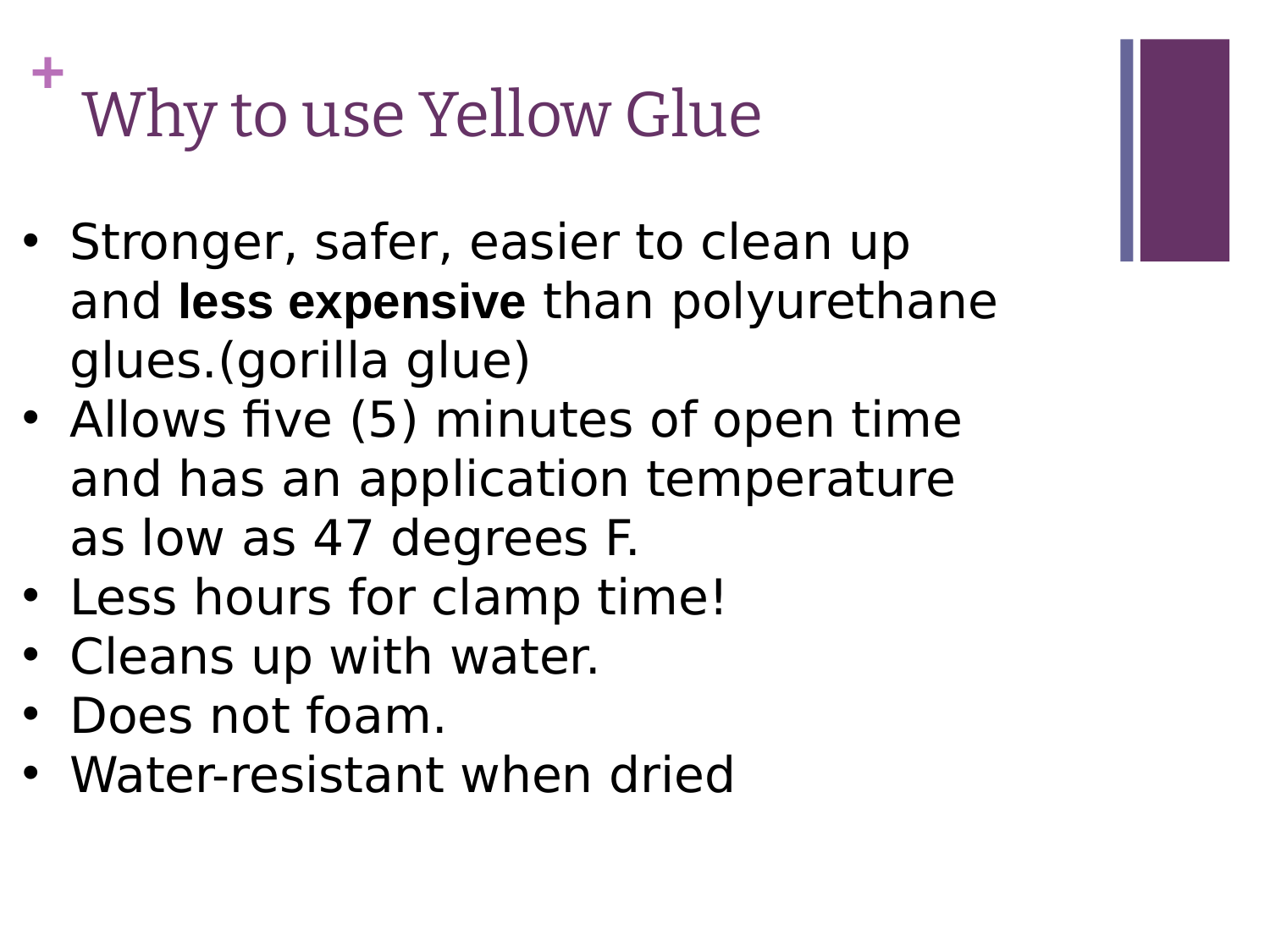

# Why to use Yellow Glue
Stronger, safer, easier to clean up and less expensive than polyurethane glues.(gorilla glue)
Allows five (5) minutes of open time and has an application temperature as low as 47 degrees F.
Less hours for clamp time!
Cleans up with water.
Does not foam.
Water-resistant when dried